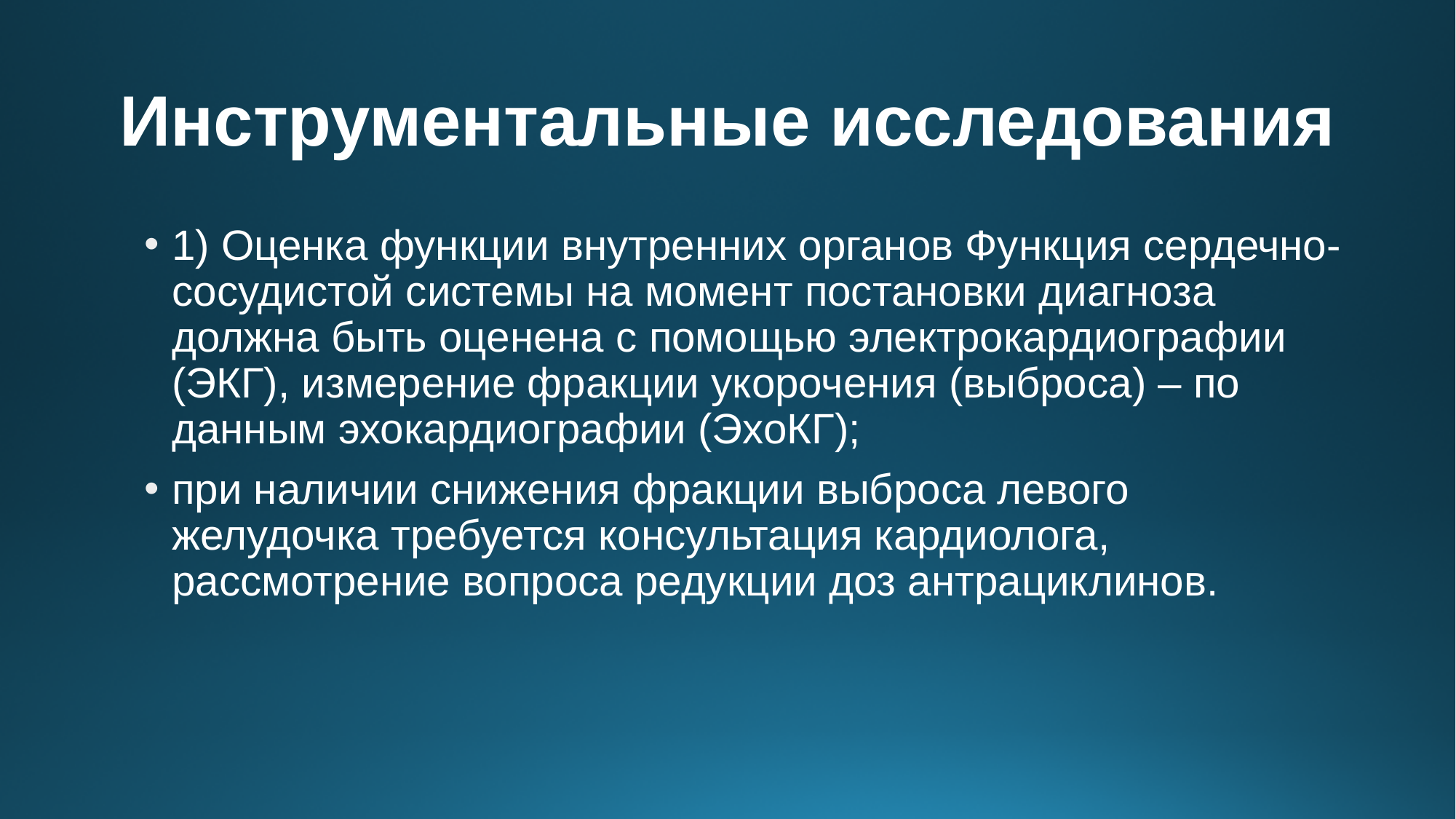

# Инструментальные исследования
1) Оценка функции внутренних органов Функция сердечно-сосудистой системы на момент постановки диагноза должна быть оценена с помощью электрокардиографии (ЭКГ), измерение фракции укорочения (выброса) – по данным эхокардиографии (ЭхоКГ);
при наличии снижения фракции выброса левого желудочка требуется консультация кардиолога, рассмотрение вопроса редукции доз антрациклинов.